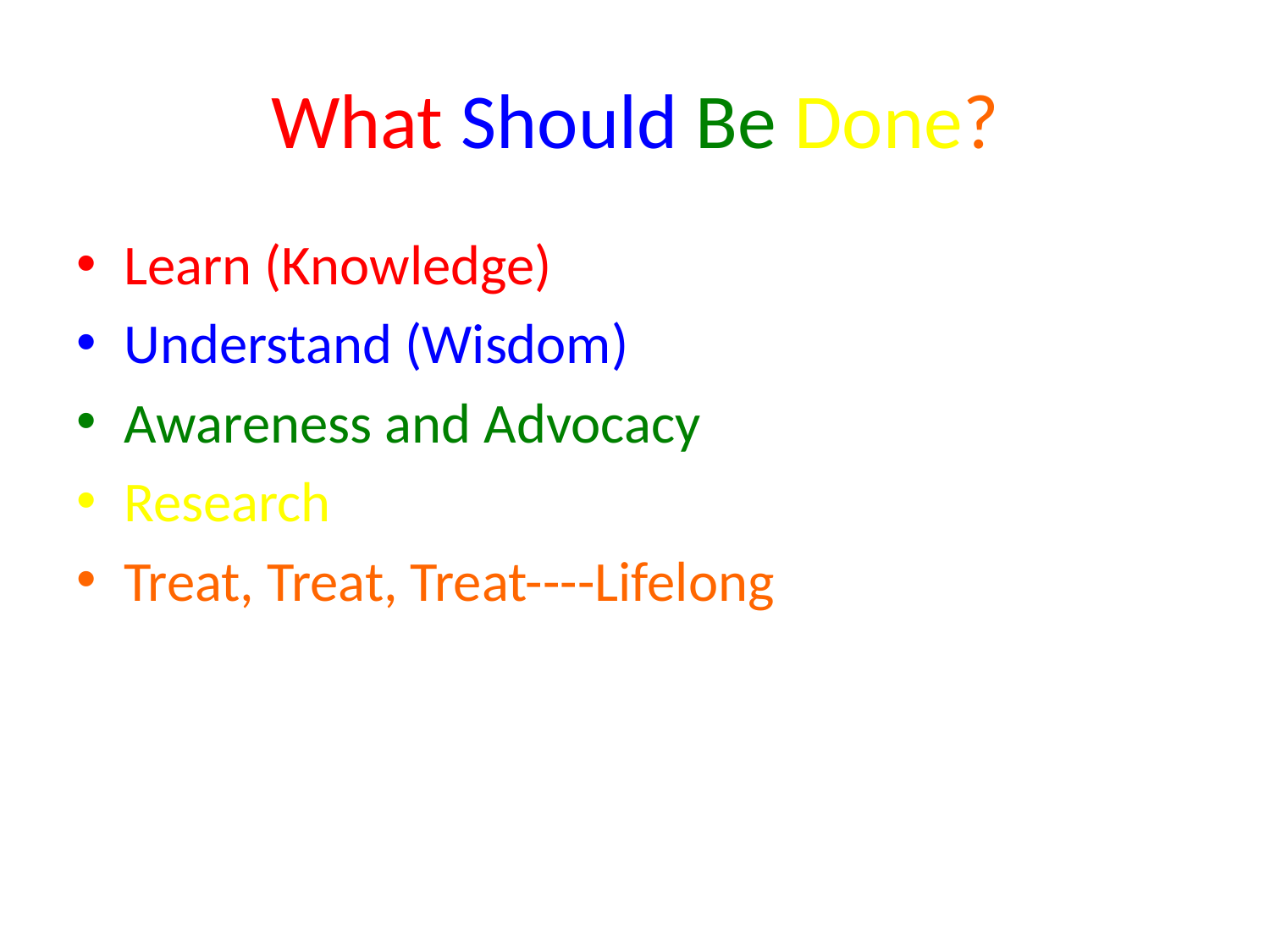

# What Should Be Done?
Learn (Knowledge)
Understand (Wisdom)
Awareness and Advocacy
Research
Treat, Treat, Treat----Lifelong